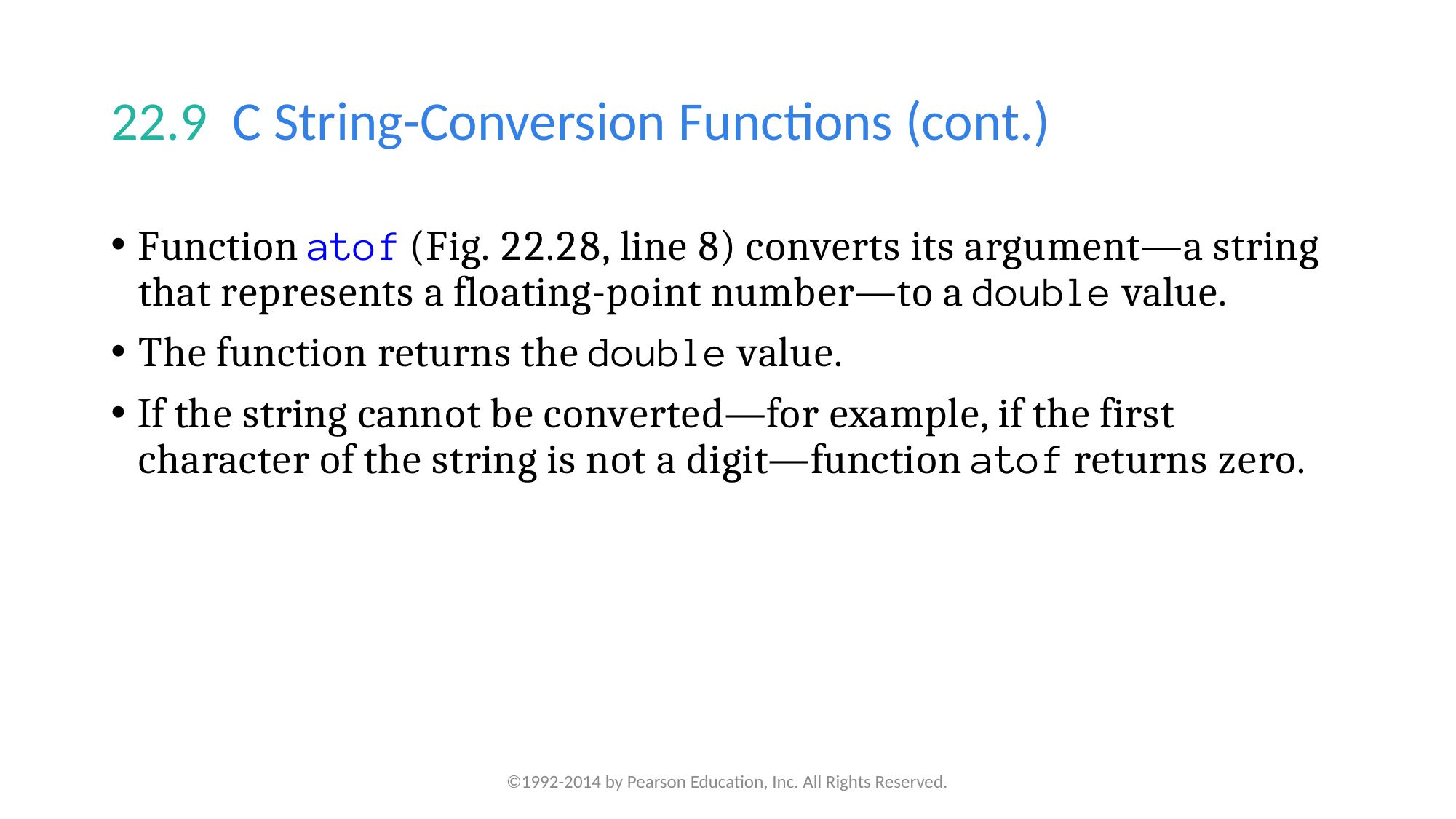

# 22.9  C String-Conversion Functions (cont.)
Function atof (Fig. 22.28, line 8) converts its argument—a string that represents a floating-point number—to a double value.
The function returns the double value.
If the string cannot be converted—for example, if the first character of the string is not a digit—function atof returns zero.
©1992-2014 by Pearson Education, Inc. All Rights Reserved.